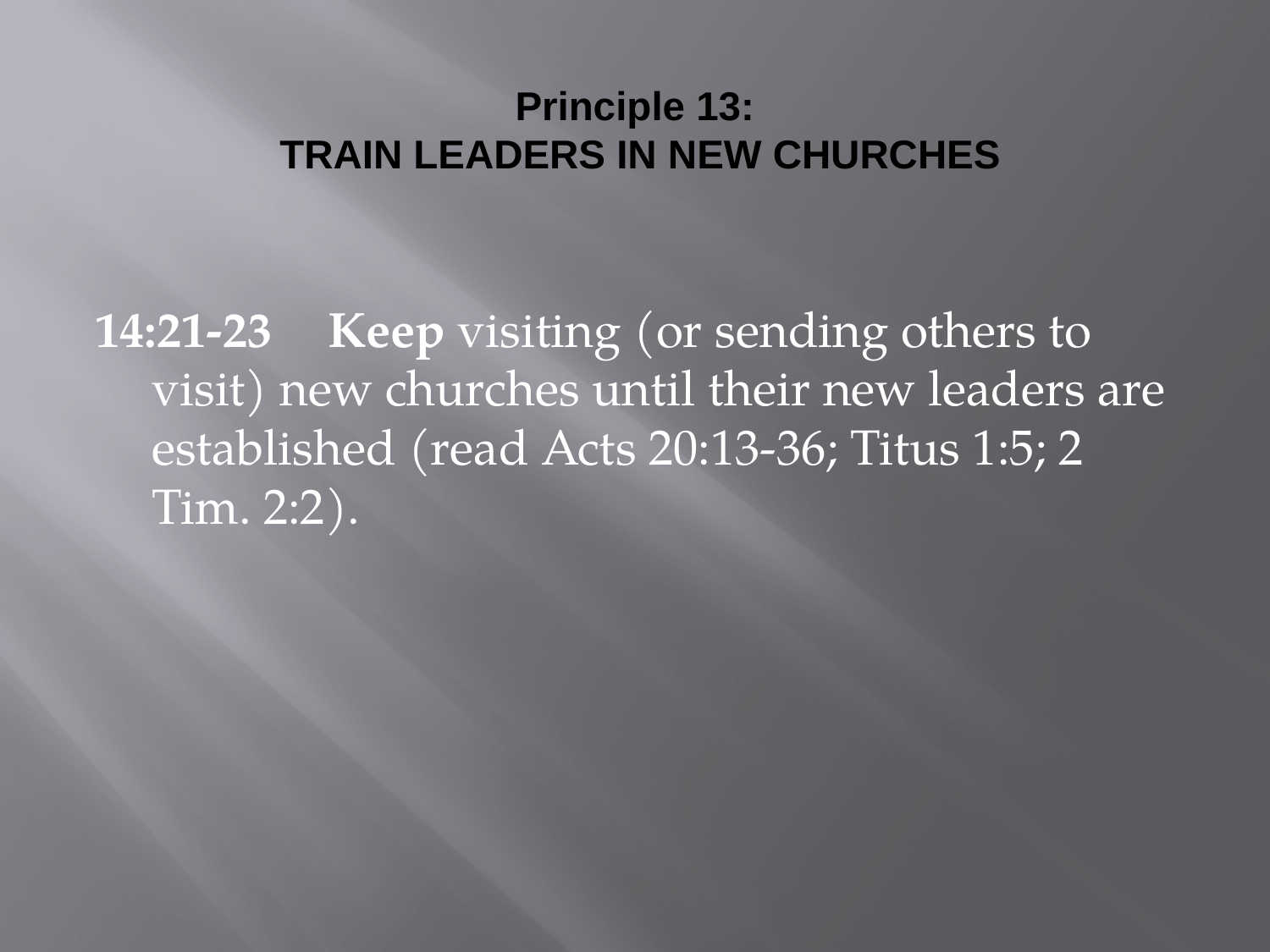

# Principle 13: TRAIN LEADERS IN NEW CHURCHES

14:21-23	    Keep visiting (or sending others to visit) new churches until their new leaders are established (read Acts 20:13-36; Titus 1:5; 2 Tim. 2:2).